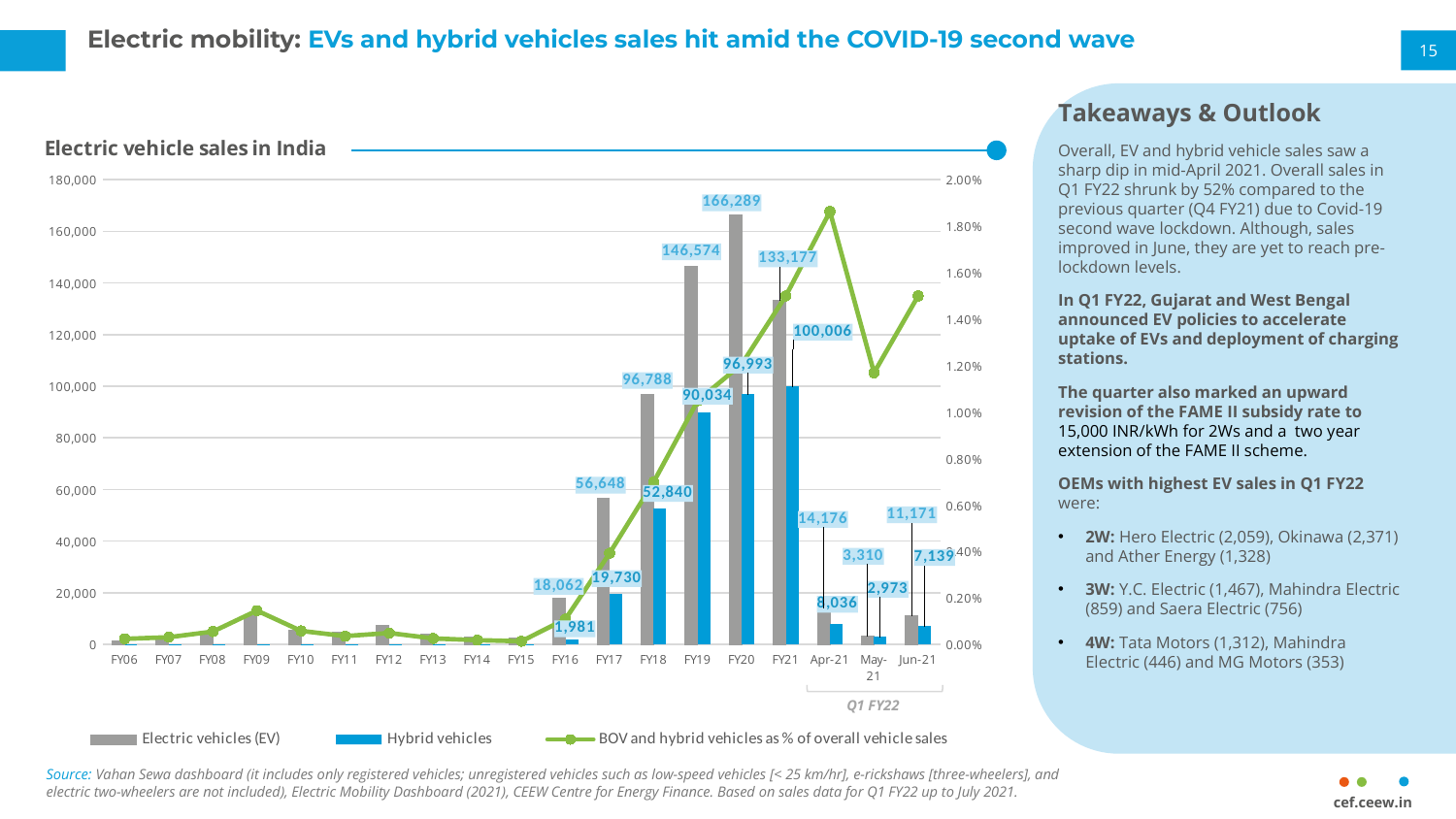

# Electric mobility: EVs and hybrid vehicles sales hit amid the COVID-19 second wave
15
Takeaways & Outlook
Overall, EV and hybrid vehicle sales saw a sharp dip in mid-April 2021. Overall sales in Q1 FY22 shrunk by 52% compared to the previous quarter (Q4 FY21) due to Covid-19 second wave lockdown. Although, sales improved in June, they are yet to reach pre-lockdown levels.
In Q1 FY22, Gujarat and West Bengal announced EV policies to accelerate uptake of EVs and deployment of charging stations.
The quarter also marked an upward revision of the FAME II subsidy rate to 15,000 INR/kWh for 2Ws and a  two year extension of the FAME II scheme.
OEMs with highest EV sales in Q1 FY22 were:
2W: Hero Electric (2,059), Okinawa (2,371) and Ather Energy (1,328)
3W: Y.C. Electric (1,467), Mahindra Electric (859) and Saera Electric (756)
4W: Tata Motors (1,312), Mahindra Electric (446) and MG Motors (353)

### Chart: Electric vehicle sales in India

| Category | Electric vehicles (EV) | Hybrid vehicles | BOV and hybrid vehicles as % of overall vehicle sales |
|---|---|---|---|
| FY06 | 1317.0 | 8.0 | 0.00024628879954749776 |
| FY07 | 2064.0 | 5.0 | 0.0003152821478074405 |
| FY08 | 4130.0 | 5.0 | 0.0005588486555398796 |
| FY09 | 11201.0 | 26.0 | 0.0014601710924621123 |
| FY10 | 5608.0 | 43.0 | 0.0005876378507824132 |
| FY11 | 4697.0 | 38.0 | 0.0003623323151297884 |
| FY12 | 7561.0 | 38.0 | 0.0004977323669679414 |
| FY13 | 4133.0 | 47.0 | 0.00026300511532365326 |
| FY14 | 3055.0 | 34.0 | 0.00018915557436701314 |
| FY15 | 2433.0 | 31.0 | 0.00014062127437801625 |
| FY16 | 18062.0 | 1981.0 | 0.001098253736558611 |
| FY17 | 56648.0 | 19730.0 | 0.003925862882333185 |
| FY18 | 96788.0 | 52840.0 | 0.006990247393034541 |
| FY19 | 146574.0 | 90034.0 | 0.010490791028557574 |
| FY20 | 166289.0 | 96993.0 | 0.012065325303042301 |
| FY21 | 133177.0 | 100006.0 | 0.015 |
| Apr-21 | 14176.0 | 8036.0 | 0.018624306682262386 |
| May-21 | 3310.0 | 2973.0 | 0.01169008528943334 |
| Jun-21 | 11171.0 | 7139.0 | 0.014993682345205175 |

Q1 FY22
Source: Vahan Sewa dashboard (it includes only registered vehicles; unregistered vehicles such as low-speed vehicles [< 25 km/hr], e-rickshaws [three-wheelers], and electric two-wheelers are not included), Electric Mobility Dashboard (2021), CEEW Centre for Energy Finance. Based on sales data for Q1 FY22 up to July 2021.

cef.ceew.in